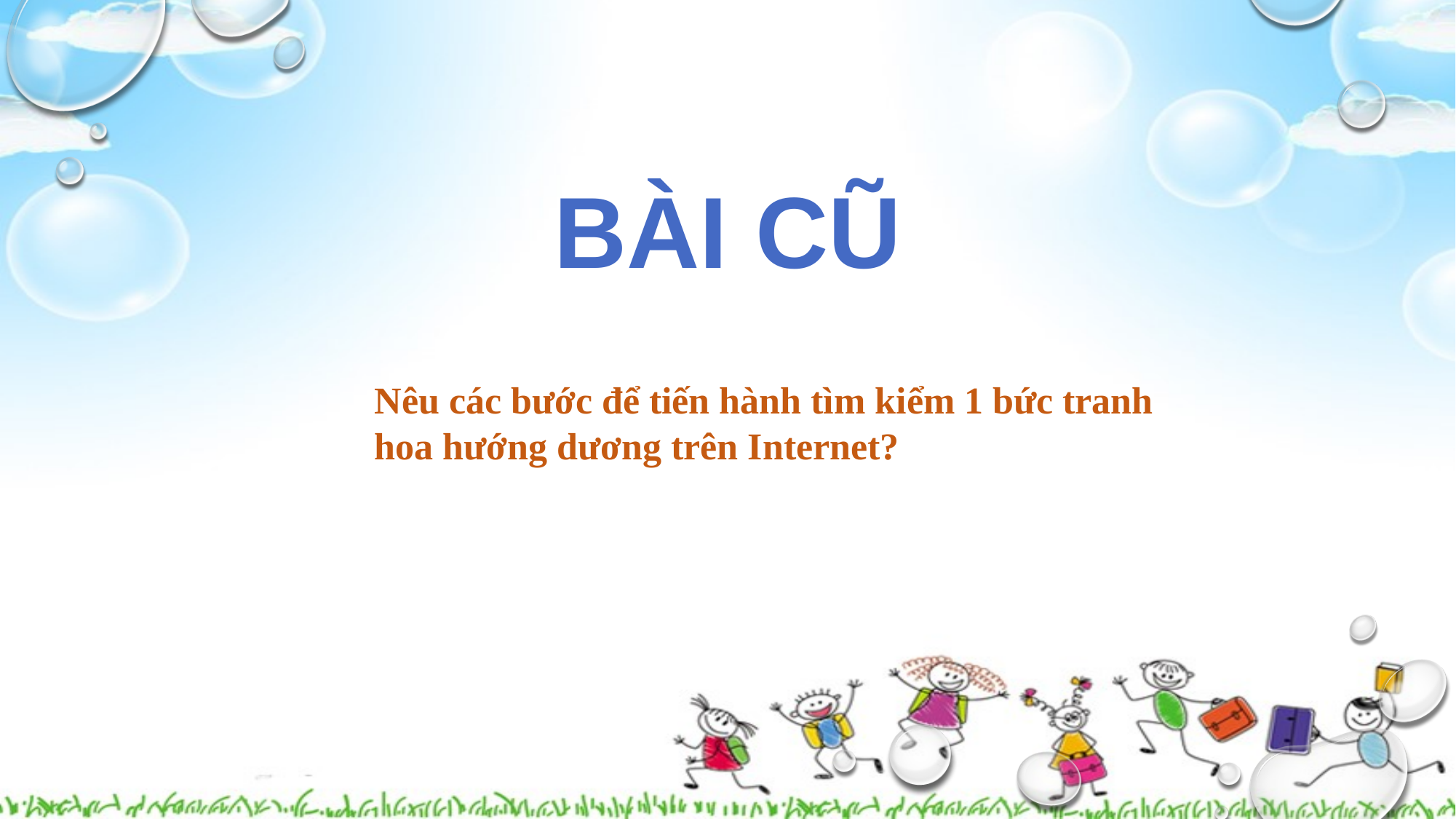

Bài cũ
Nêu các bước để tiến hành tìm kiểm 1 bức tranh hoa hướng dương trên Internet?